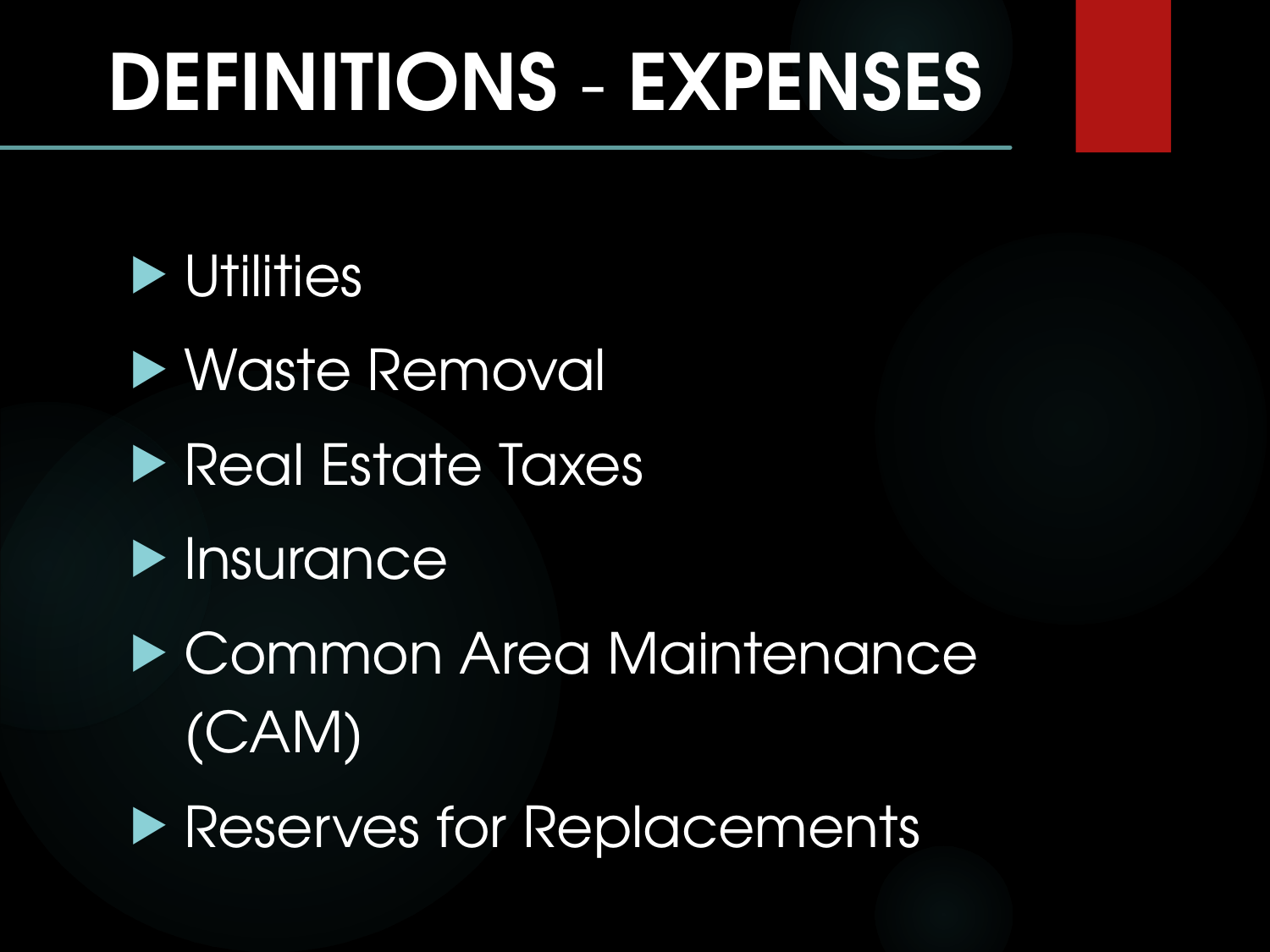

DEFINITIONS - EXPENSES
Utilities
Waste Removal
Real Estate Taxes
Insurance
Common Area Maintenance (CAM)
Reserves for Replacements